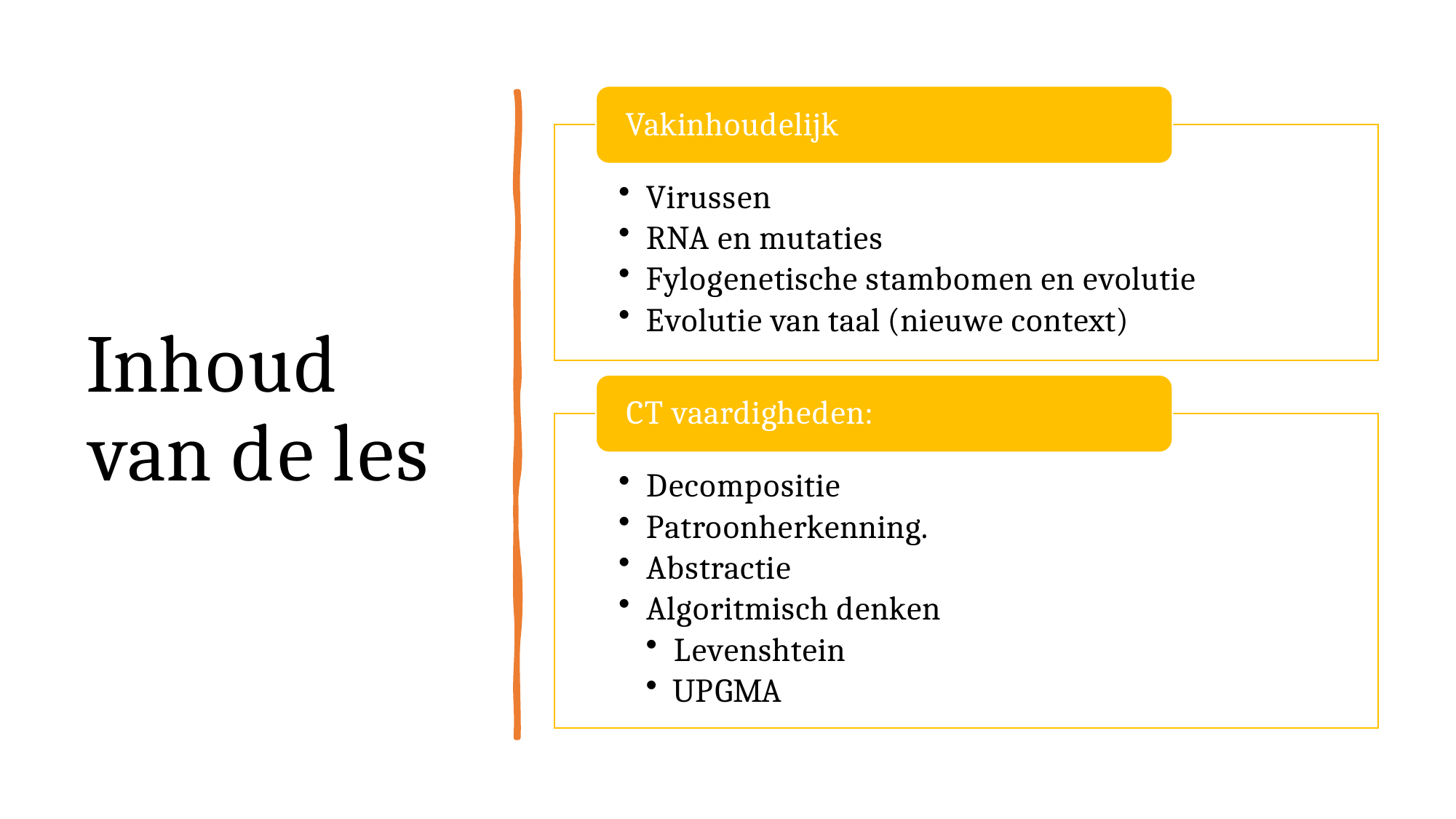

Virussen
RNA en mutaties
Fylogenetische stambomen en evolutie
Evolutie van taal (nieuwe context)
Vakinhoudelijk
Decompositie
Patroonherkenning.
Abstractie
Algoritmisch denken
Levenshtein
UPGMA
CT vaardigheden:
# Inhoud van de les

Workshop NIBI | m.kragten@hva.nl | Algoritmes in de les
9